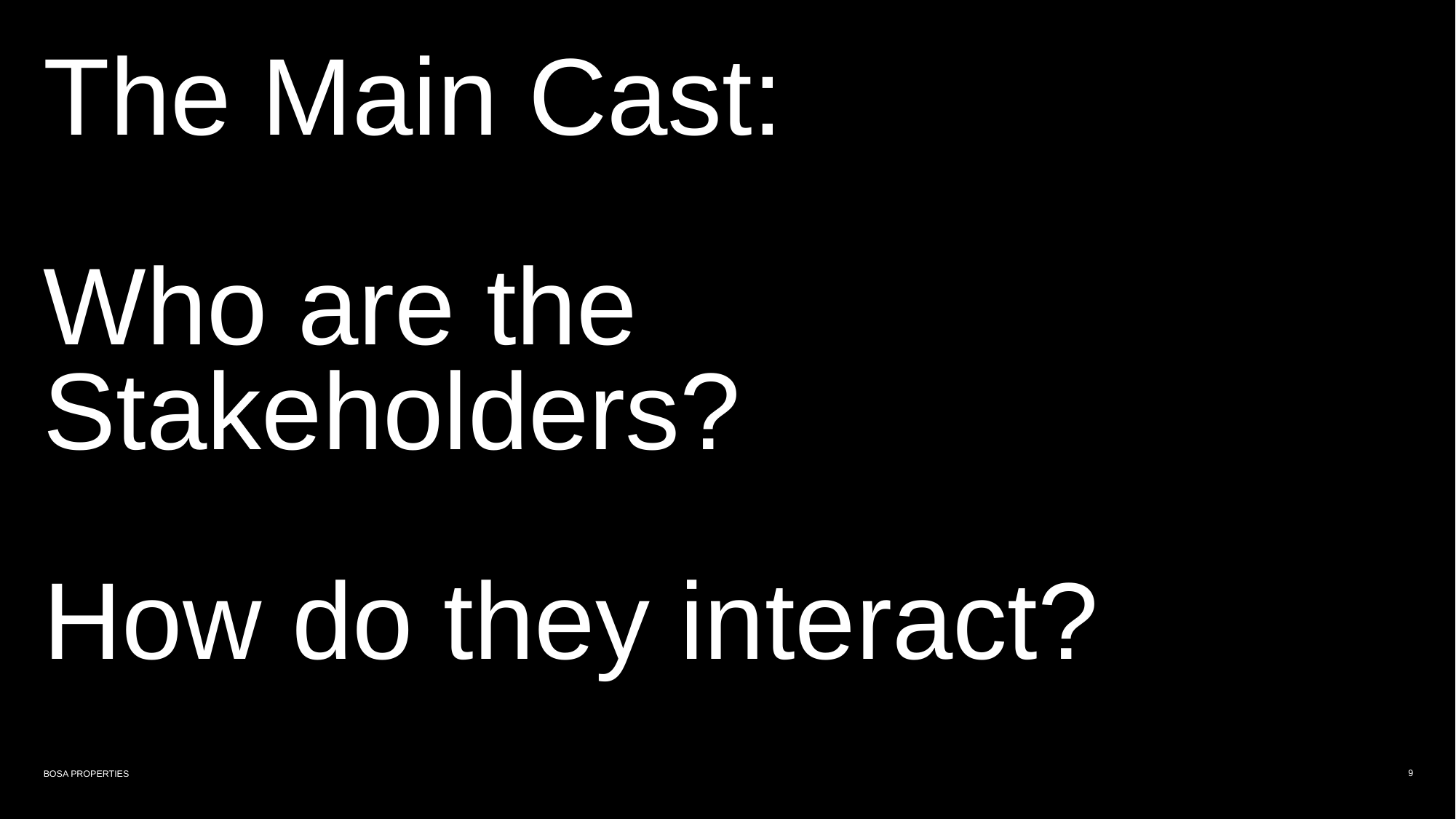

# The Main Cast: Who are the Stakeholders? How do they interact?
9